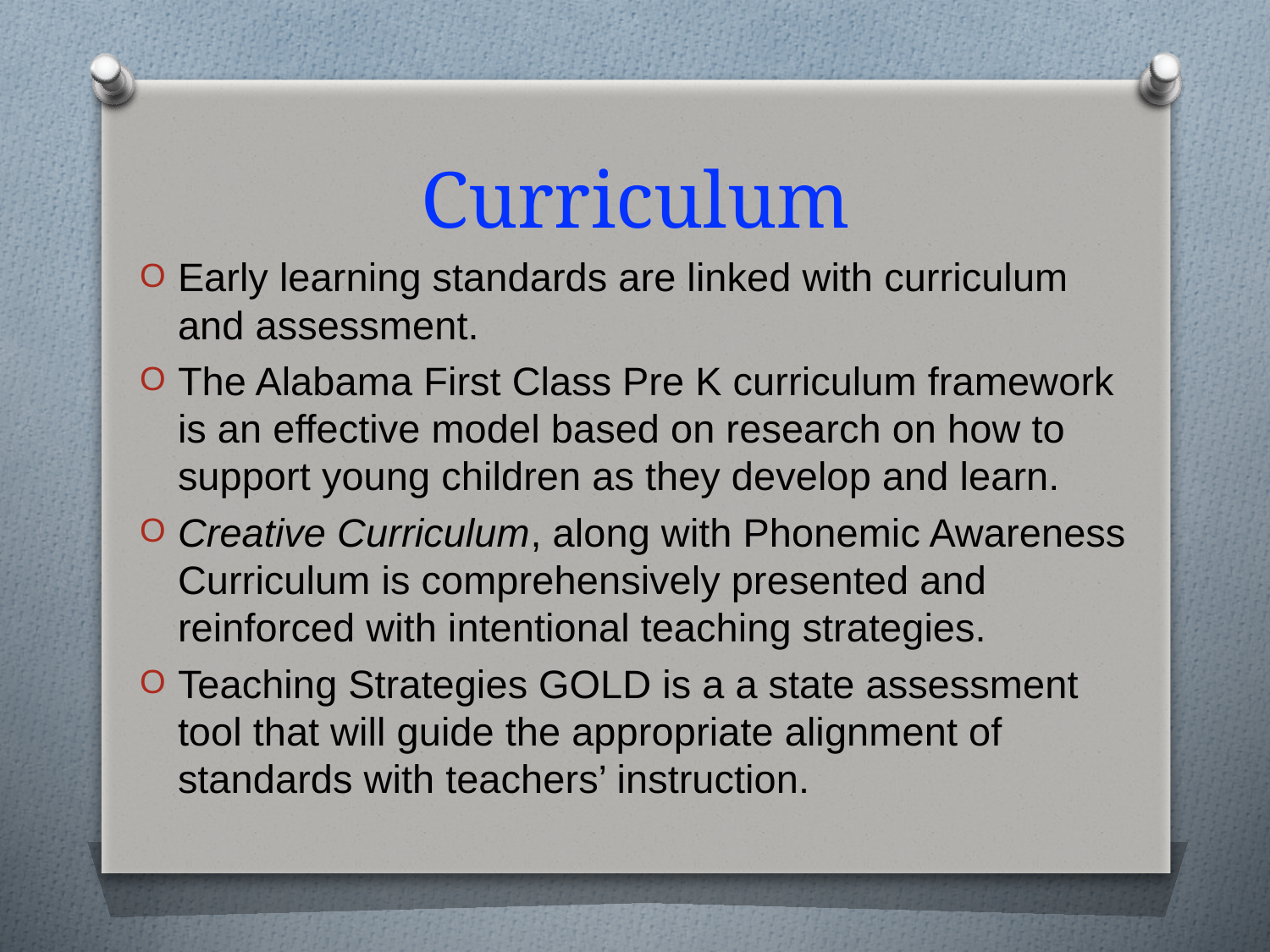

# Curriculum
Early learning standards are linked with curriculum and assessment.
The Alabama First Class Pre K curriculum framework is an effective model based on research on how to support young children as they develop and learn.
Creative Curriculum, along with Phonemic Awareness Curriculum is comprehensively presented and reinforced with intentional teaching strategies.
Teaching Strategies GOLD is a a state assessment tool that will guide the appropriate alignment of standards with teachers’ instruction.